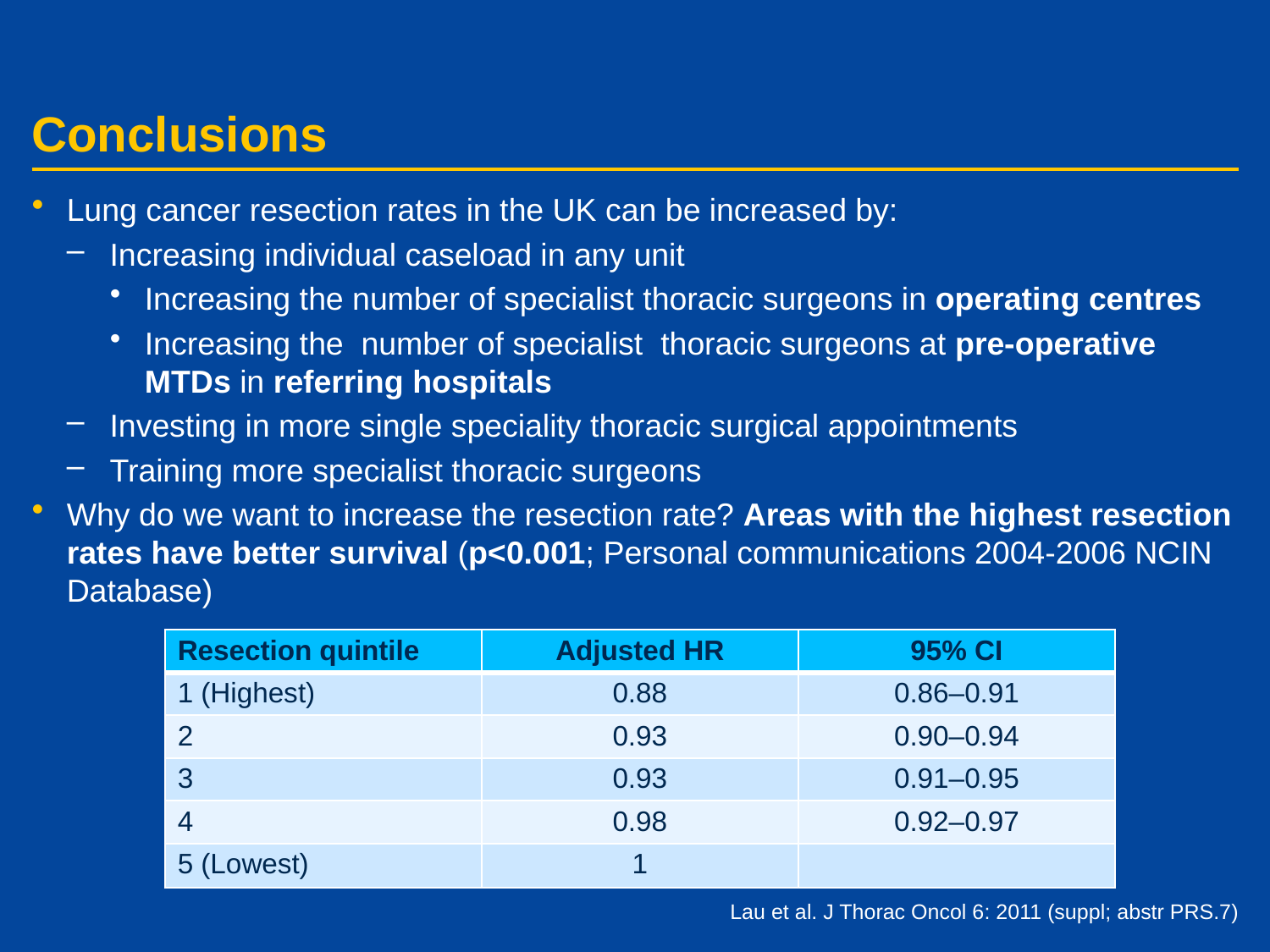

# Conclusions
Lung cancer resection rates in the UK can be increased by:
Increasing individual caseload in any unit
Increasing the number of specialist thoracic surgeons in operating centres
Increasing the  number of specialist  thoracic surgeons at pre-operative MTDs in referring hospitals
Investing in more single speciality thoracic surgical appointments
Training more specialist thoracic surgeons
Why do we want to increase the resection rate? Areas with the highest resection rates have better survival (p<0.001; Personal communications 2004-2006 NCIN Database)
| Resection quintile | Adjusted HR | 95% CI |
| --- | --- | --- |
| 1 (Highest) | 0.88 | 0.86–0.91 |
| 2 | 0.93 | 0.90–0.94 |
| 3 | 0.93 | 0.91–0.95 |
| 4 | 0.98 | 0.92–0.97 |
| 5 (Lowest) | 1 |  |
Lau et al. J Thorac Oncol 6: 2011 (suppl; abstr PRS.7)